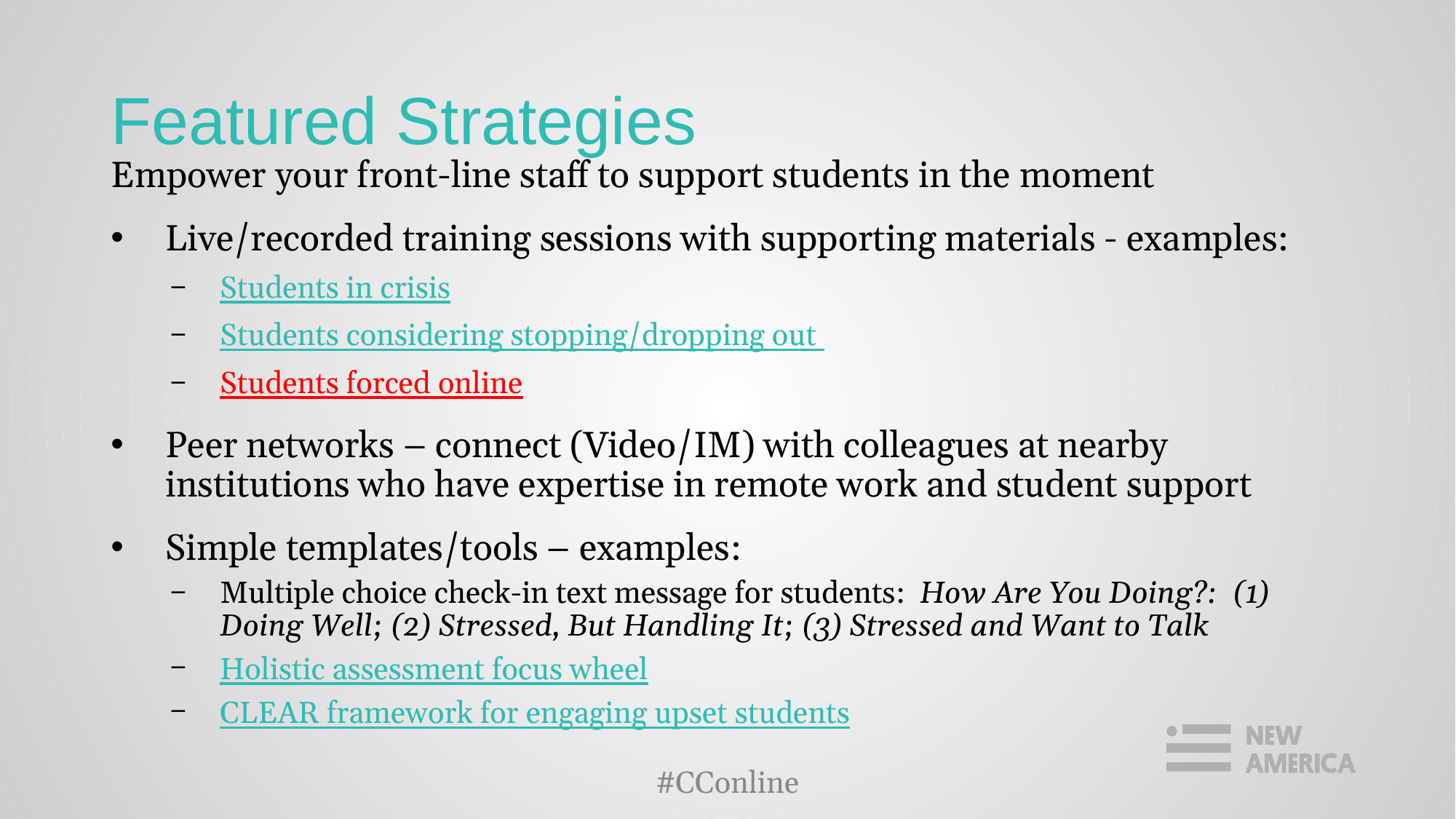

# Featured Strategies
Empower your front-line staff to support students in the moment
Live/recorded training sessions with supporting materials - examples:
Students in crisis
Students considering stopping/dropping out
Students forced online
Peer networks – connect (Video/IM) with colleagues at nearby institutions who have expertise in remote work and student support
Simple templates/tools – examples:
Multiple choice check-in text message for students:  How Are You Doing?:  (1)  Doing Well; (2) Stressed, But Handling It; (3) Stressed and Want to Talk
Holistic assessment focus wheel
CLEAR framework for engaging upset students

#CConline